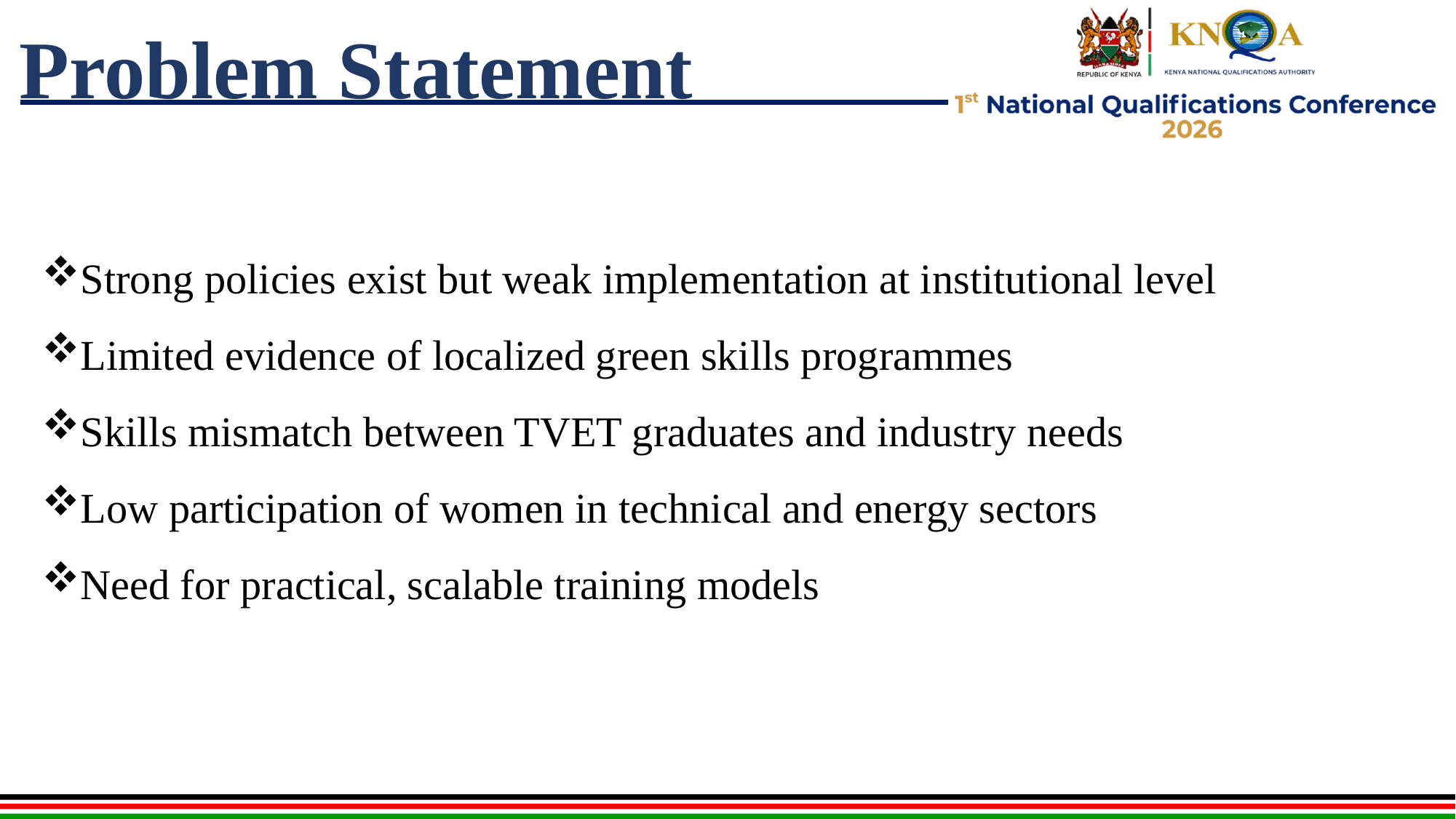

# Problem Statement

Strong policies exist but weak implementation at institutional level
Limited evidence of localized green skills programmes
Skills mismatch between TVET graduates and industry needs
Low participation of women in technical and energy sectors
Need for practical, scalable training models